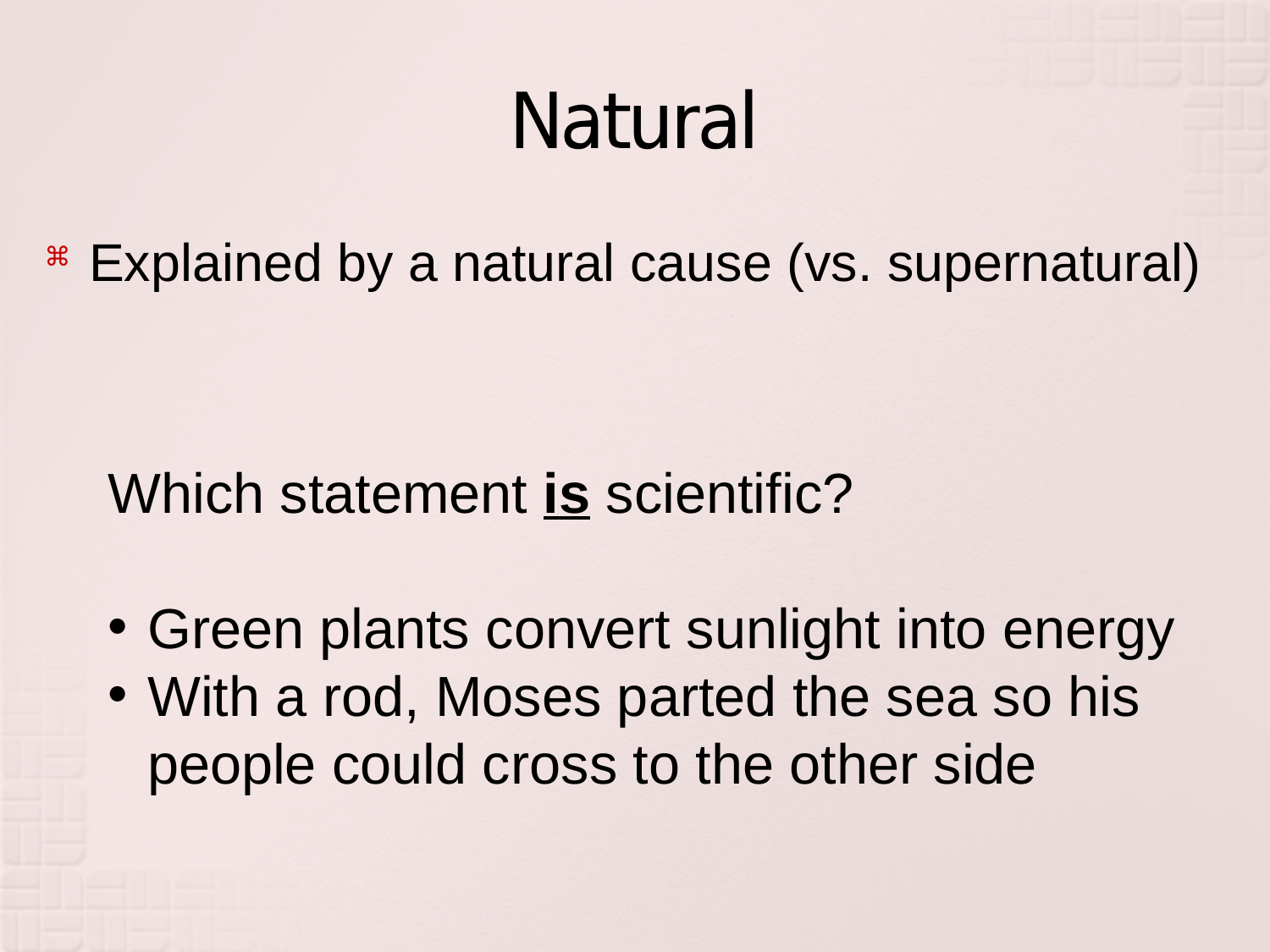

# Natural
Explained by a natural cause (vs. supernatural)
Which statement is scientific?

Green plants convert sunlight into energy
With a rod, Moses parted the sea so his people could cross to the other side